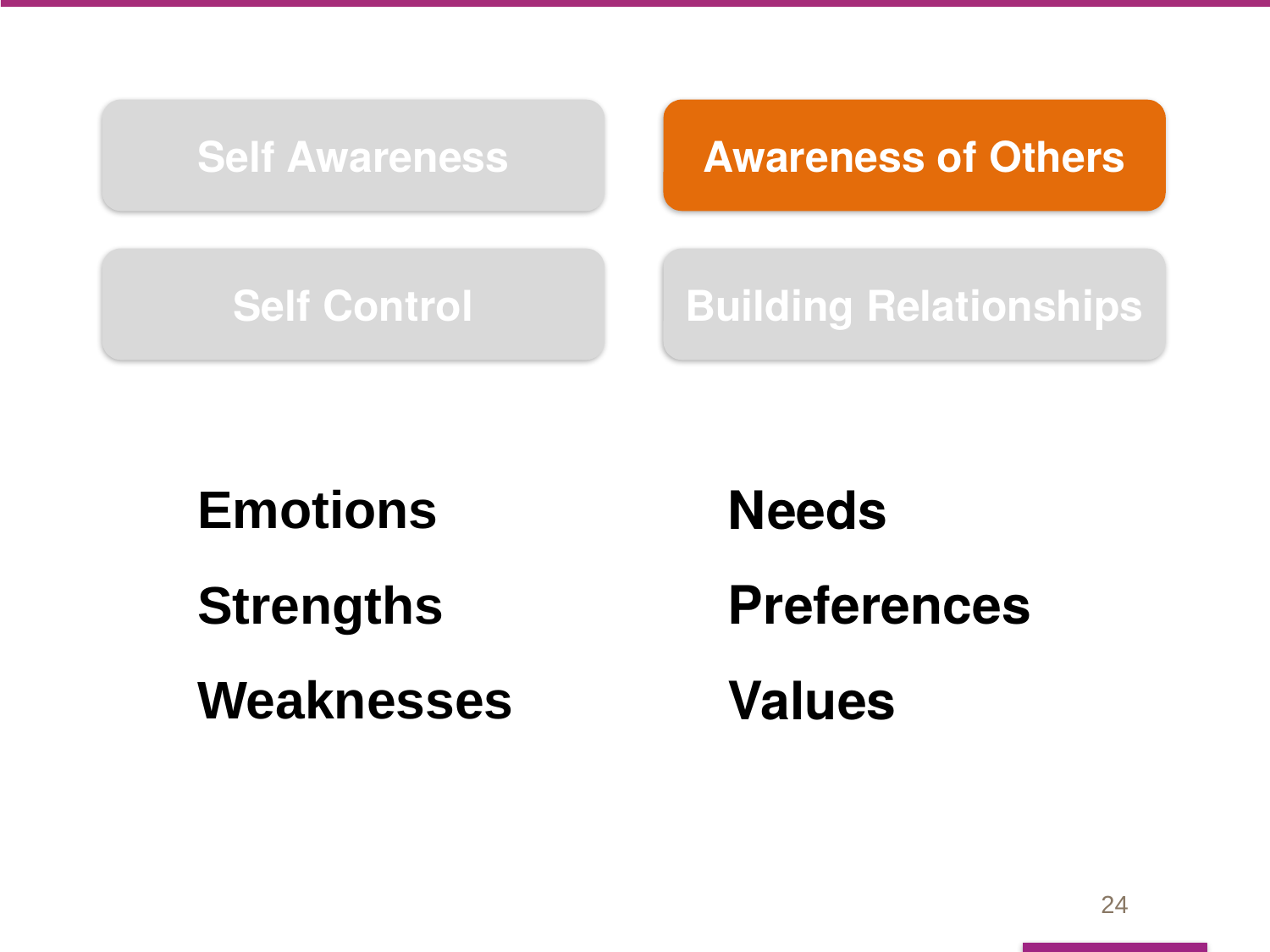

Self Awareness
Awareness of Others
Building Relationships
Self Control
# Emotions Strengths Weaknesses
Needs Preferences
Values
24